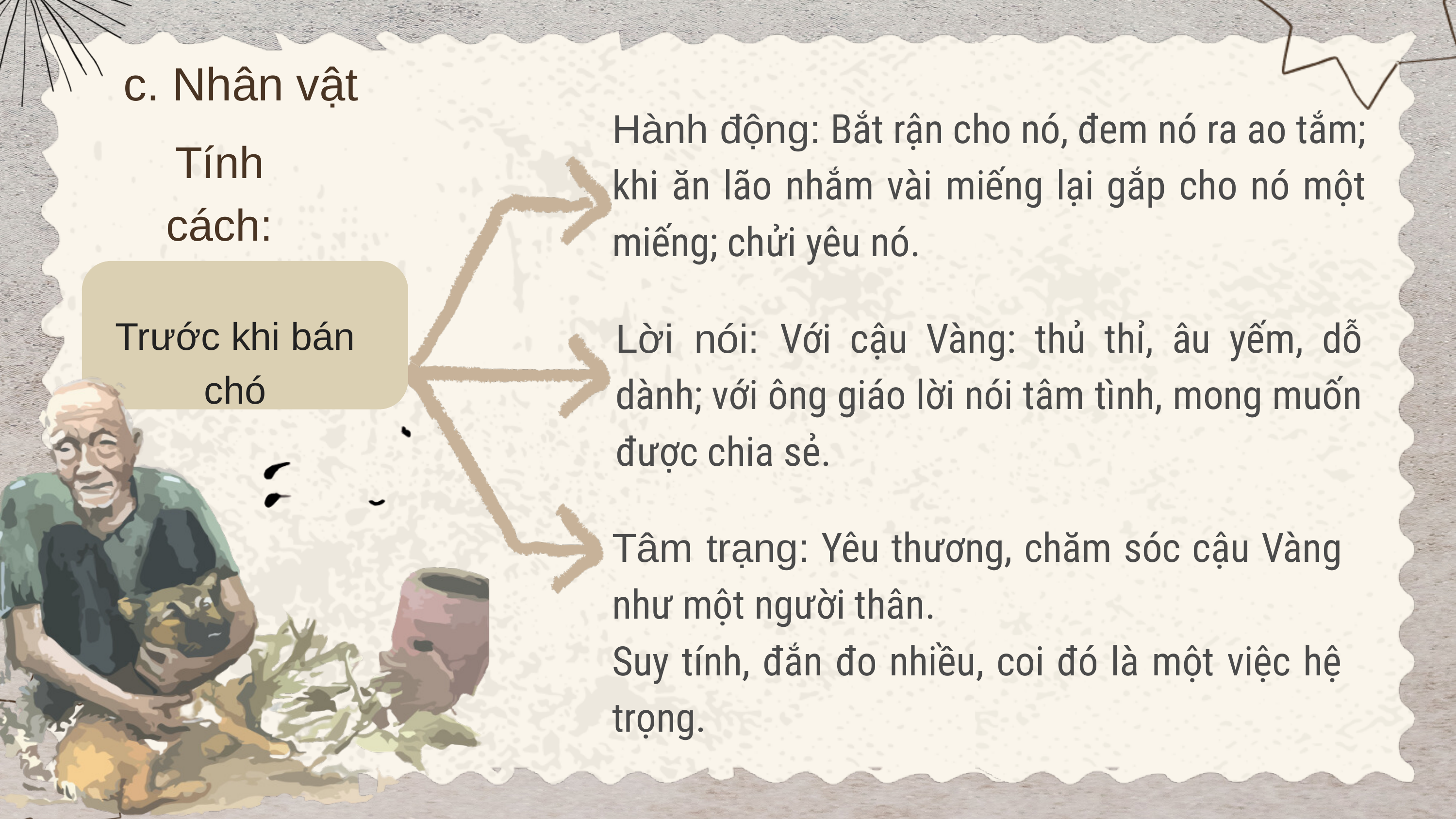

c. Nhân vật
Hành động: Bắt rận cho nó, đem nó ra ao tắm; khi ăn lão nhắm vài miếng lại gắp cho nó một miếng; chửi yêu nó.
Tính cách:

Trước khi bán chó
Lời nói: Với cậu Vàng: thủ thỉ, âu yếm, dỗ dành; với ông giáo lời nói tâm tình, mong muốn được chia sẻ.

Tâm trạng: Yêu thương, chăm sóc cậu Vàng như một người thân.
Suy tính, đắn đo nhiều, coi đó là một việc hệ trọng.